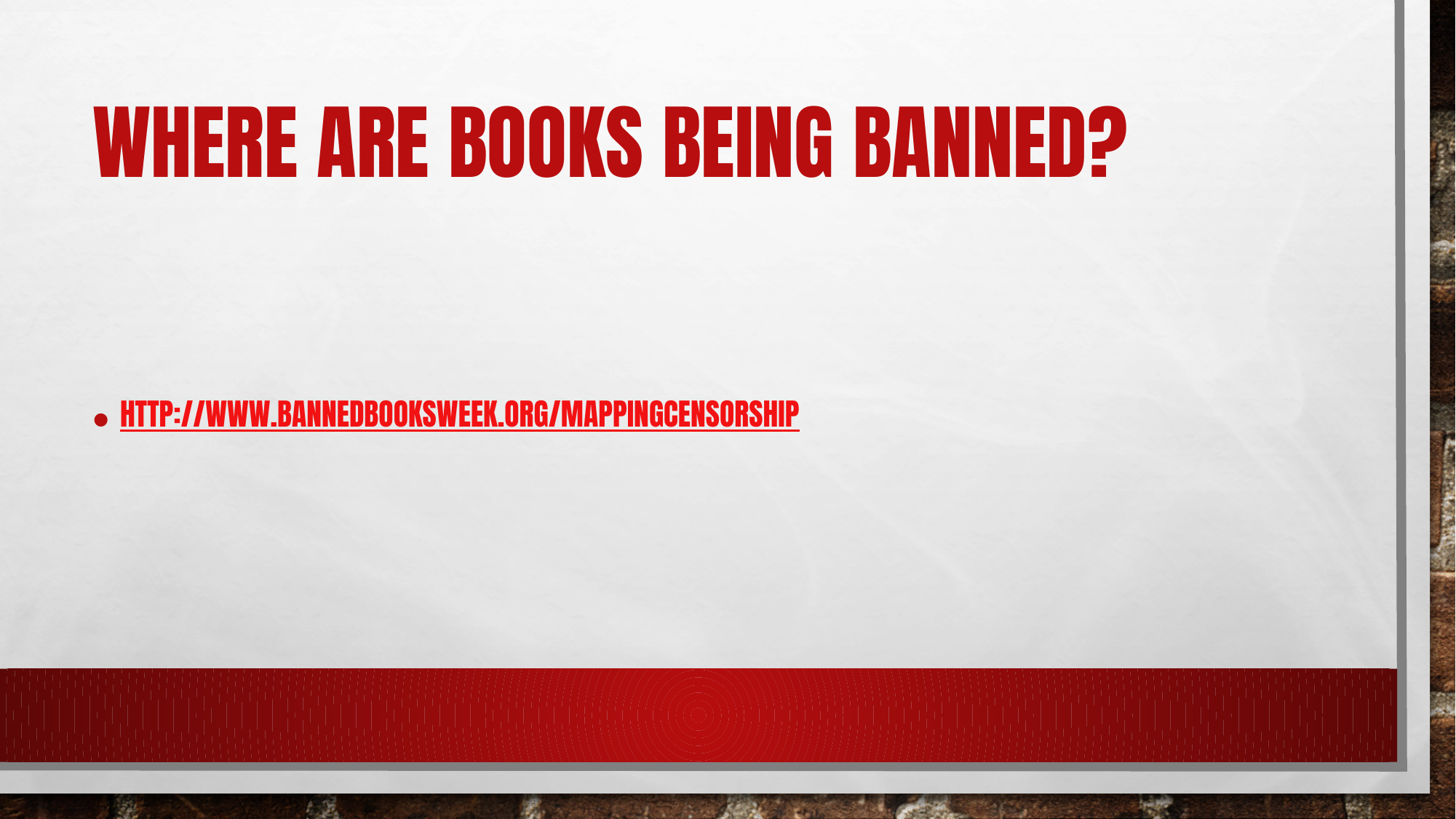

# Where are books being banned?
http://www.bannedbooksweek.org/mappingcensorship